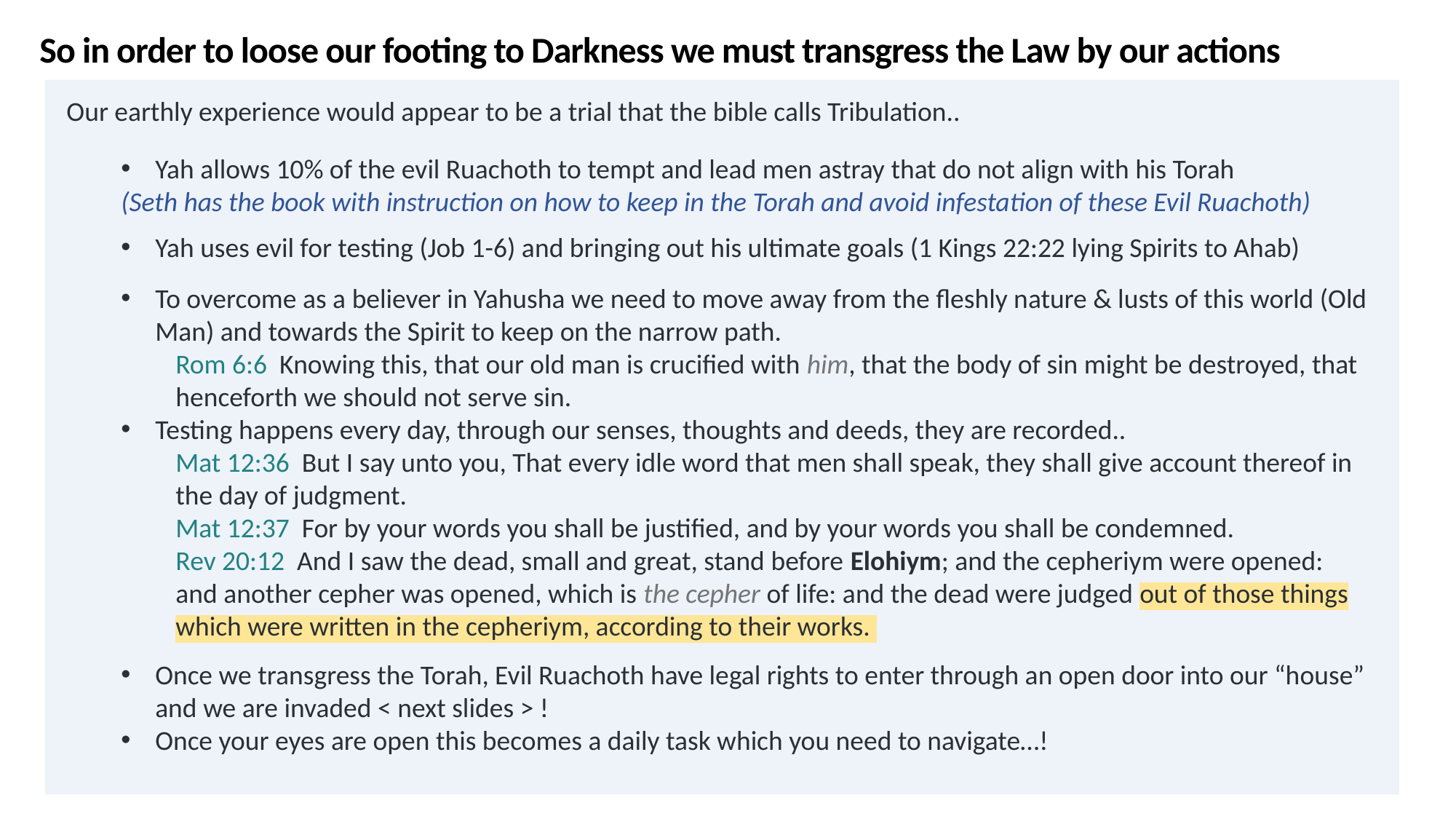

So in order to loose our footing to Darkness we must transgress the Law by our actions

Our earthly experience would appear to be a trial that the bible calls Tribulation..

Yah allows 10% of the evil Ruachoth to tempt and lead men astray that do not align with his Torah
(Seth has the book with instruction on how to keep in the Torah and avoid infestation of these Evil Ruachoth)

Yah uses evil for testing (Job 1-6) and bringing out his ultimate goals (1 Kings 22:22 lying Spirits to Ahab)

To overcome as a believer in Yahusha we need to move away from the fleshly nature & lusts of this world (Old Man) and towards the Spirit to keep on the narrow path.
Rom 6:6  Knowing this, that our old man is crucified with him, that the body of sin might be destroyed, that henceforth we should not serve sin.
Testing happens every day, through our senses, thoughts and deeds, they are recorded..
Mat 12:36  But I say unto you, That every idle word that men shall speak, they shall give account thereof in the day of judgment.
Mat 12:37  For by your words you shall be justified, and by your words you shall be condemned.
Rev 20:12  And I saw the dead, small and great, stand before Elohiym; and the cepheriym were opened: and another cepher was opened, which is the cepher of life: and the dead were judged out of those things which were written in the cepheriym, according to their works.

Once we transgress the Torah, Evil Ruachoth have legal rights to enter through an open door into our “house” and we are invaded < next slides > !
Once your eyes are open this becomes a daily task which you need to navigate…!